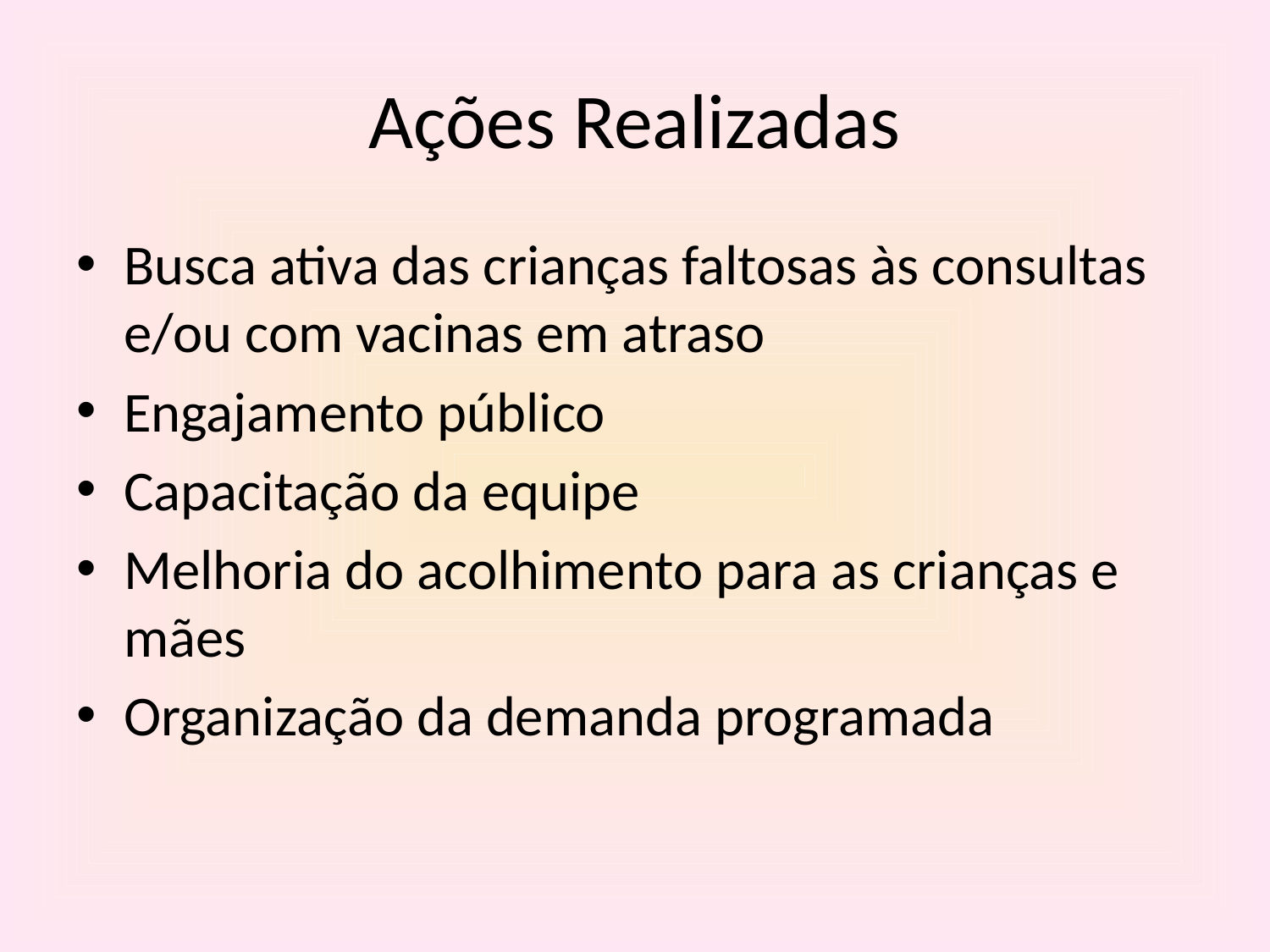

# Ações Realizadas
Busca ativa das crianças faltosas às consultas e/ou com vacinas em atraso
Engajamento público
Capacitação da equipe
Melhoria do acolhimento para as crianças e mães
Organização da demanda programada